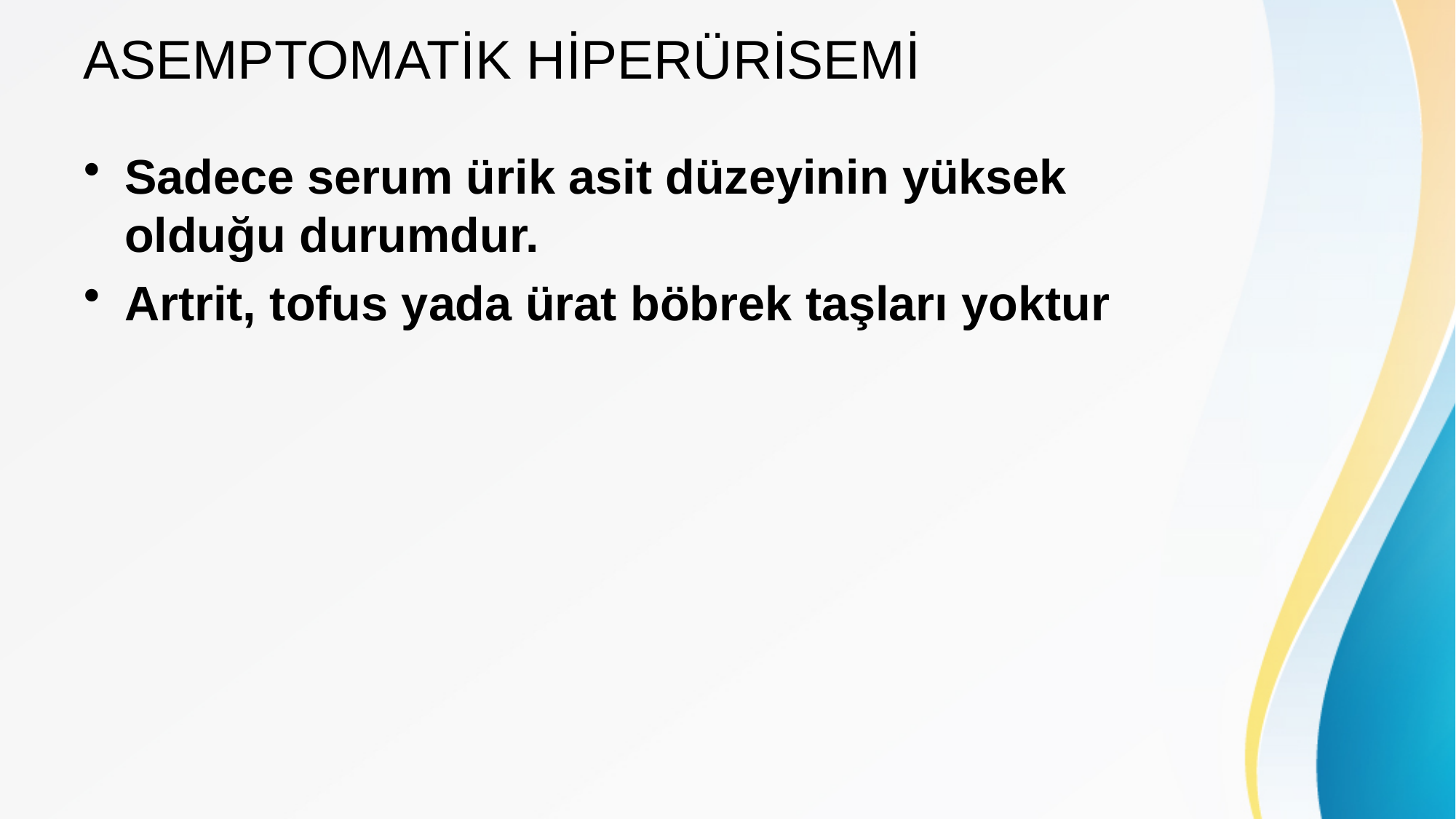

# ASEMPTOMATİK HİPERÜRİSEMİ
Sadece serum ürik asit düzeyinin yüksek olduğu durumdur.
Artrit, tofus yada ürat böbrek taşları yoktur